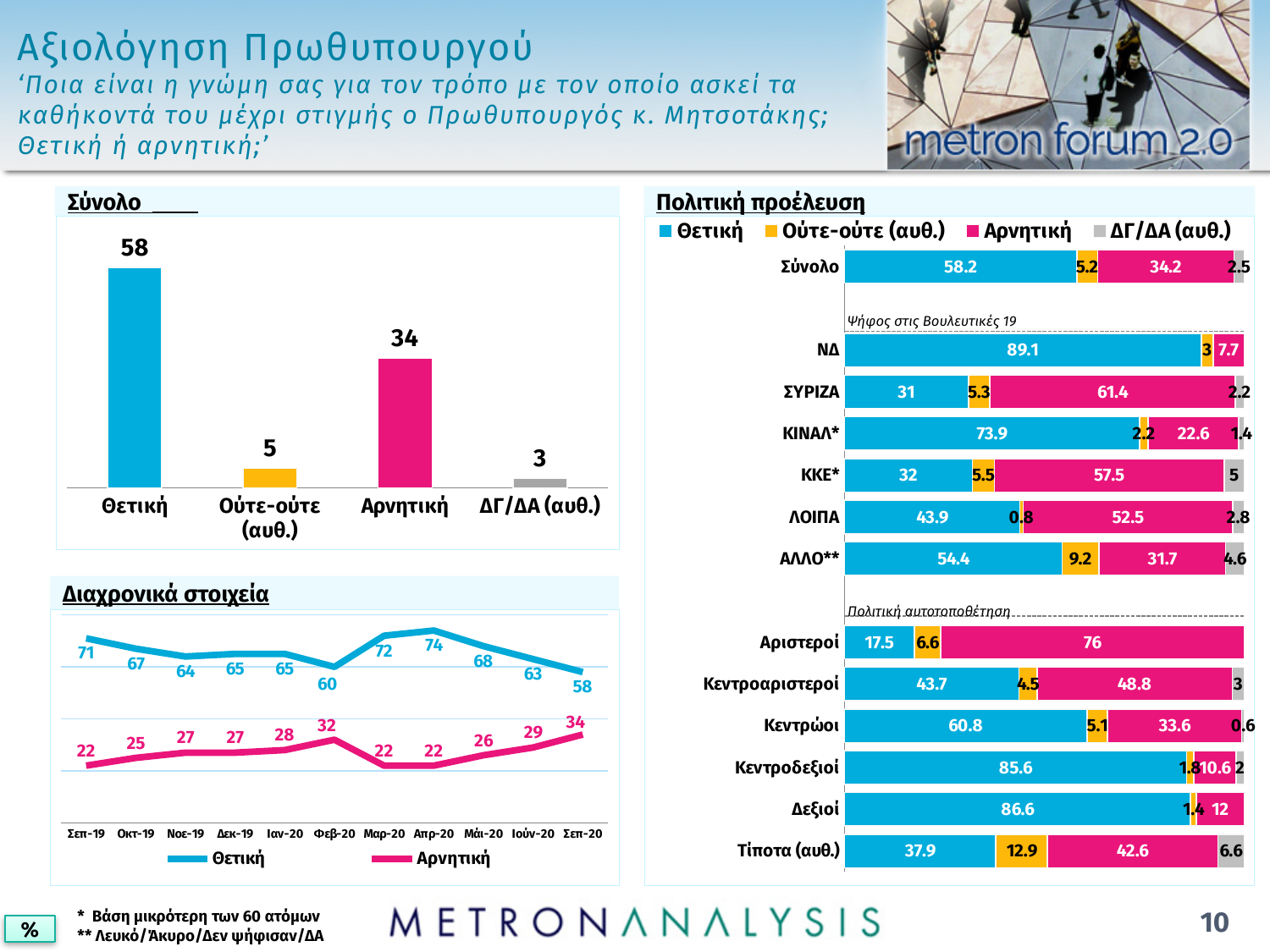

# Αξιολόγηση Πρωθυπουργού ‘Ποια είναι η γνώμη σας για τον τρόπο με τον οποίο ασκεί τα καθήκοντά του μέχρι στιγμής ο Πρωθυπουργός κ. Μητσοτάκης; Θετική ή αρνητική;’
Πολιτική προέλευση
Σύνολο

### Chart

| Category | Series 1 |
|---|---|
| Θετική | 58.2 |
| Ούτε-ούτε (αυθ.) | 5.2 |
| Αρνητική | 34.2 |
| ΔΓ/ΔΑ (αυθ.) | 2.5 |

### Chart

| Category | Θετική | Ούτε-ούτε (αυθ.) | Αρνητική | ΔΓ/ΔΑ (αυθ.) |
|---|---|---|---|---|
| Σύνολο | 58.2 | 5.2 | 34.2 | 2.5 |
|  | None | None | None | None |
| ΝΔ | 89.1 | 3.0 | 7.7 | None |
| ΣΥΡΙΖΑ | 31.0 | 5.3 | 61.4 | 2.2 |
| ΚΙΝΑΛ* | 73.9 | 2.2 | 22.6 | 1.4 |
| ΚΚΕ* | 32.0 | 5.5 | 57.5 | 5.0 |
| ΛΟΙΠΑ | 43.9 | 0.8 | 52.5 | 2.8 |
| ΑΛΛΟ** | 54.4 | 9.2 | 31.7 | 4.6 |
|  | None | None | None | None |
| Αριστεροί | 17.5 | 6.6 | 76.0 | None |
| Κεντροαριστεροί | 43.7 | 4.5 | 48.8 | 3.0 |
| Κεντρώοι | 60.8 | 5.1 | 33.6 | 0.6 |
| Κεντροδεξιοί | 85.6 | 1.8 | 10.6 | 2.0 |
| Δεξιοί | 86.6 | 1.4 | 12.0 | None |
| Τίποτα (αυθ.) | 37.9 | 12.9 | 42.6 | 6.6 |
Ψήφος στις Βουλευτικές 19
Διαχρονικά στοιχεία
Πολιτική αυτοτοποθέτηση

### Chart

| Category | Θετική | Αρνητική |
|---|---|---|
| Σεπ-19 | 71.0 | 22.0 |
| Οκτ-19 | 67.0 | 25.0 |
| Νοε-19 | 64.0 | 27.0 |
| Δεκ-19 | 65.0 | 27.0 |
| Ιαν-20 | 65.0 | 28.0 |
| Φεβ-20 | 60.0 | 32.0 |
| Μαρ-20 | 72.0 | 22.0 |
| Απρ-20 | 74.0 | 22.0 |
| Μάι-20 | 68.0 | 26.0 |
| Ιούν-20 | 63.0 | 29.0 |
| Σεπ-20 | 58.0 | 34.0 |
10
*  Βάση μικρότερη των 60 ατόμων
** Λευκό/Άκυρο/Δεν ψήφισαν/ΔΑ
%